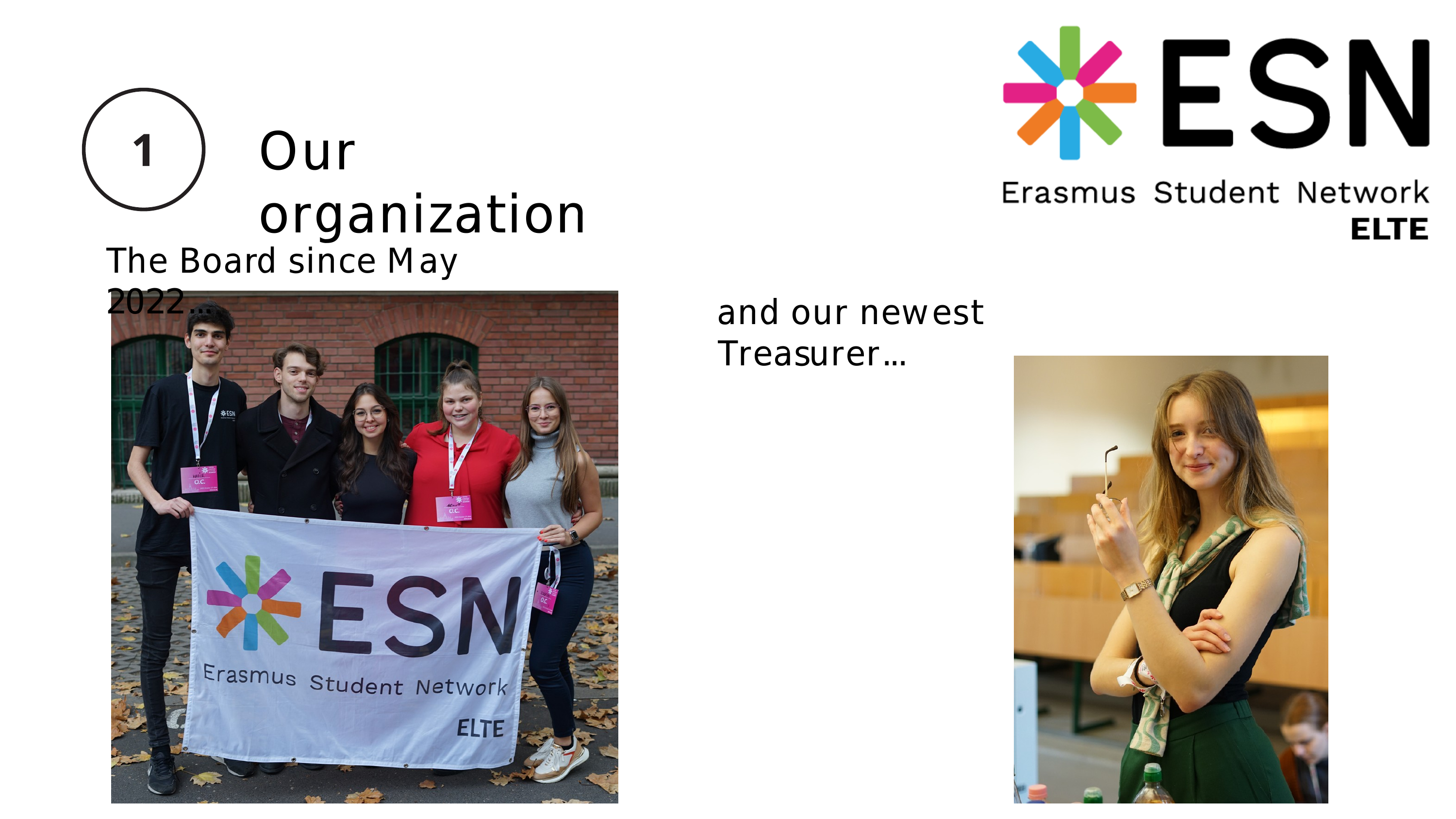

# Our organization
The Board since May 2022...
and our newest Treasurer...